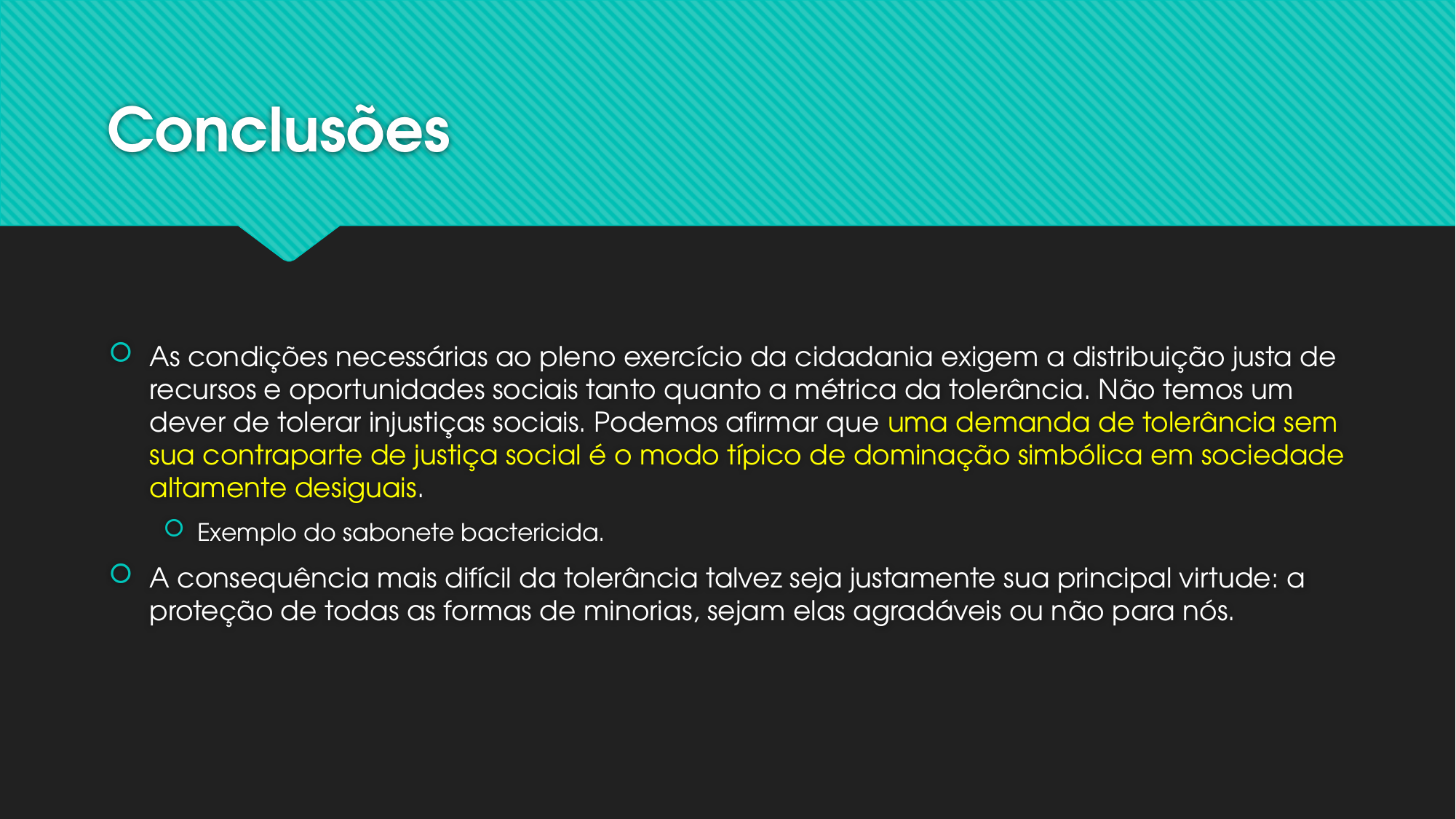

# Conclusões
As condições necessárias ao pleno exercício da cidadania exigem a distribuição justa de recursos e oportunidades sociais tanto quanto a métrica da tolerância. Não temos um dever de tolerar injustiças sociais. Podemos afirmar que uma demanda de tolerância sem sua contraparte de justiça social é o modo típico de dominação simbólica em sociedade altamente desiguais.
Exemplo do sabonete bactericida.
A consequência mais difícil da tolerância talvez seja justamente sua principal virtude: a proteção de todas as formas de minorias, sejam elas agradáveis ou não para nós.